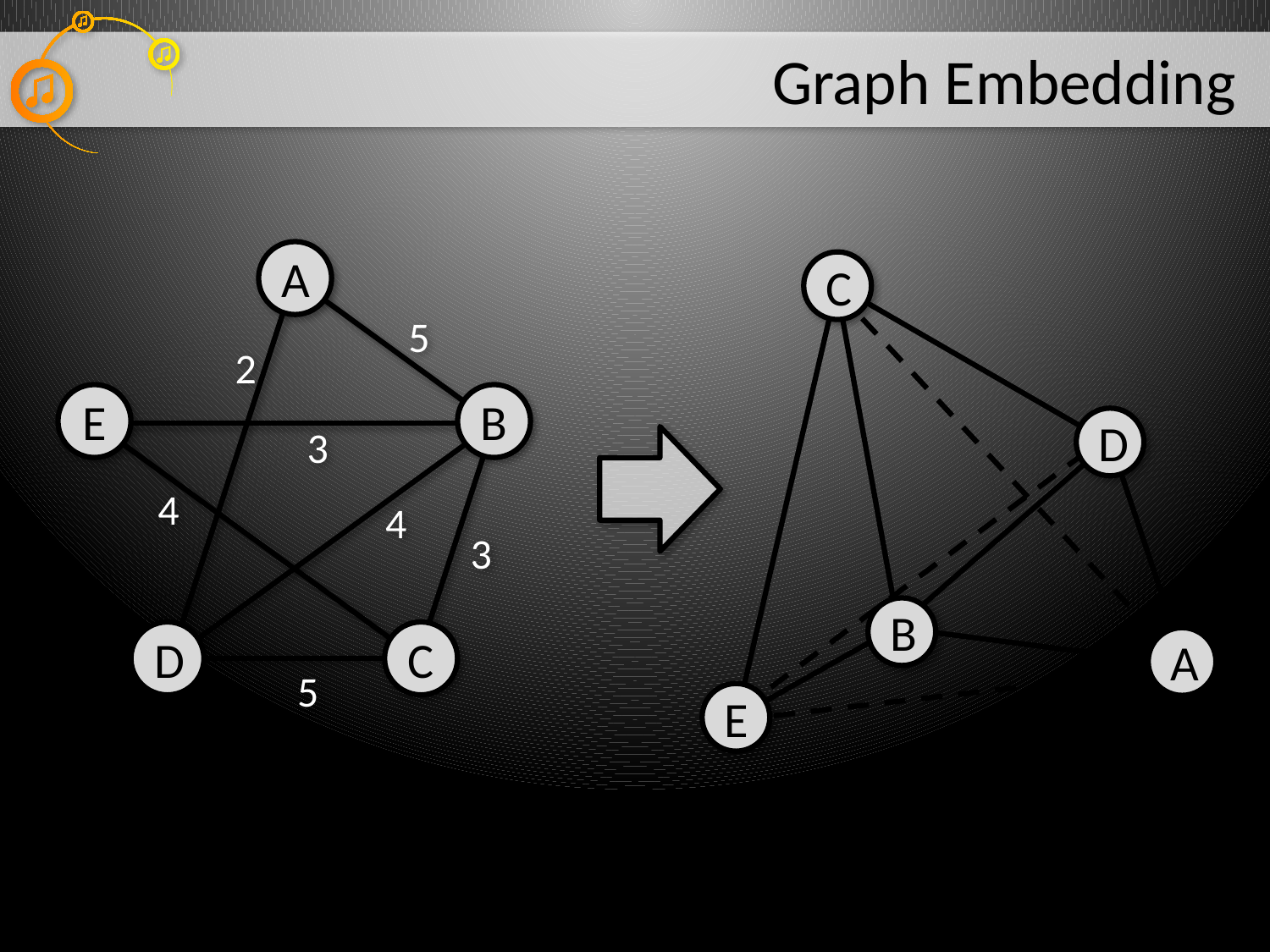

# Graph Embedding
A
C
5
2
E
B
D
3

4
4
3
B
D
C
A
5
E